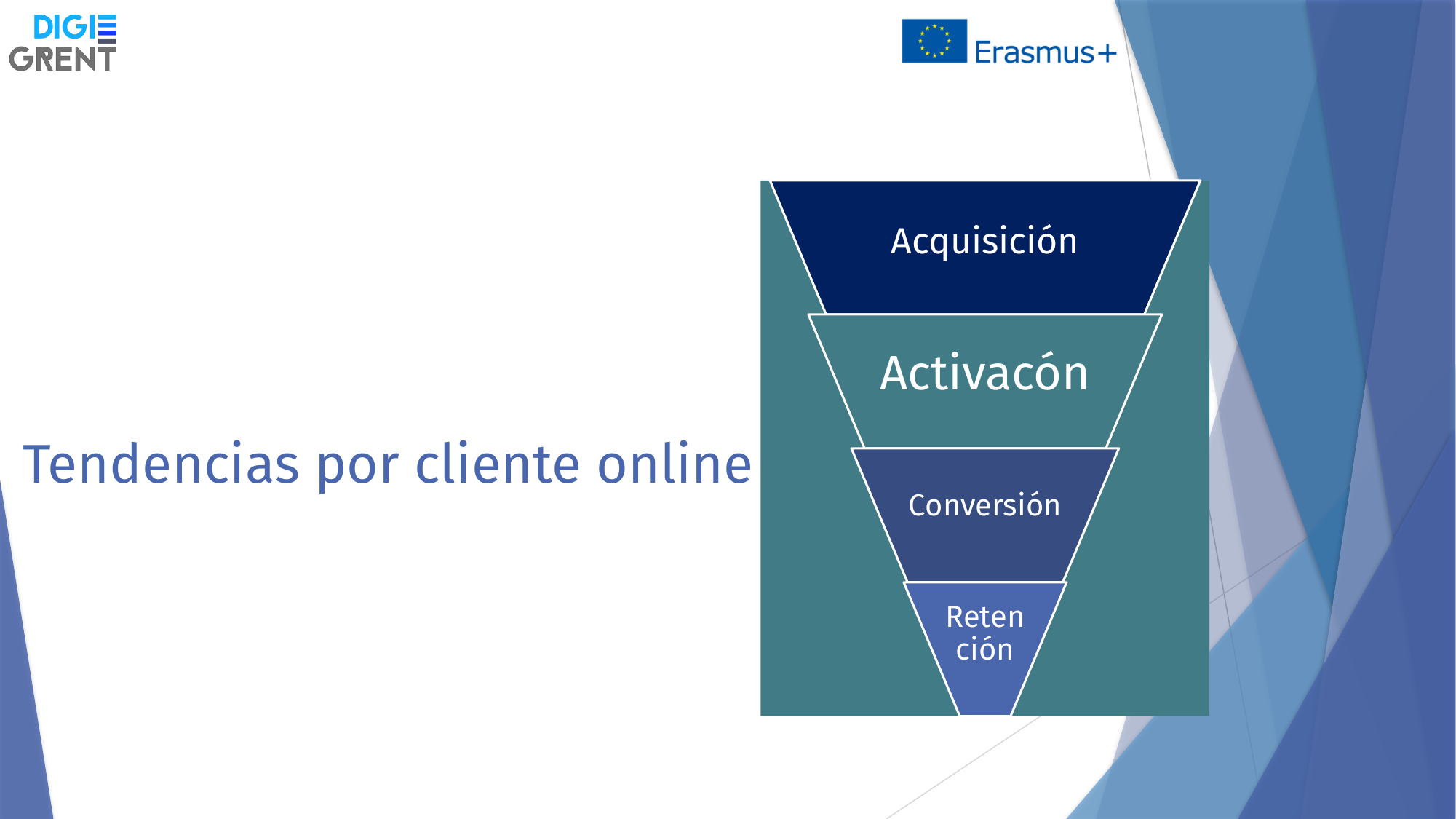

# Tendencias por cliente online
Acquisición
Activacón
Conversión
Retención